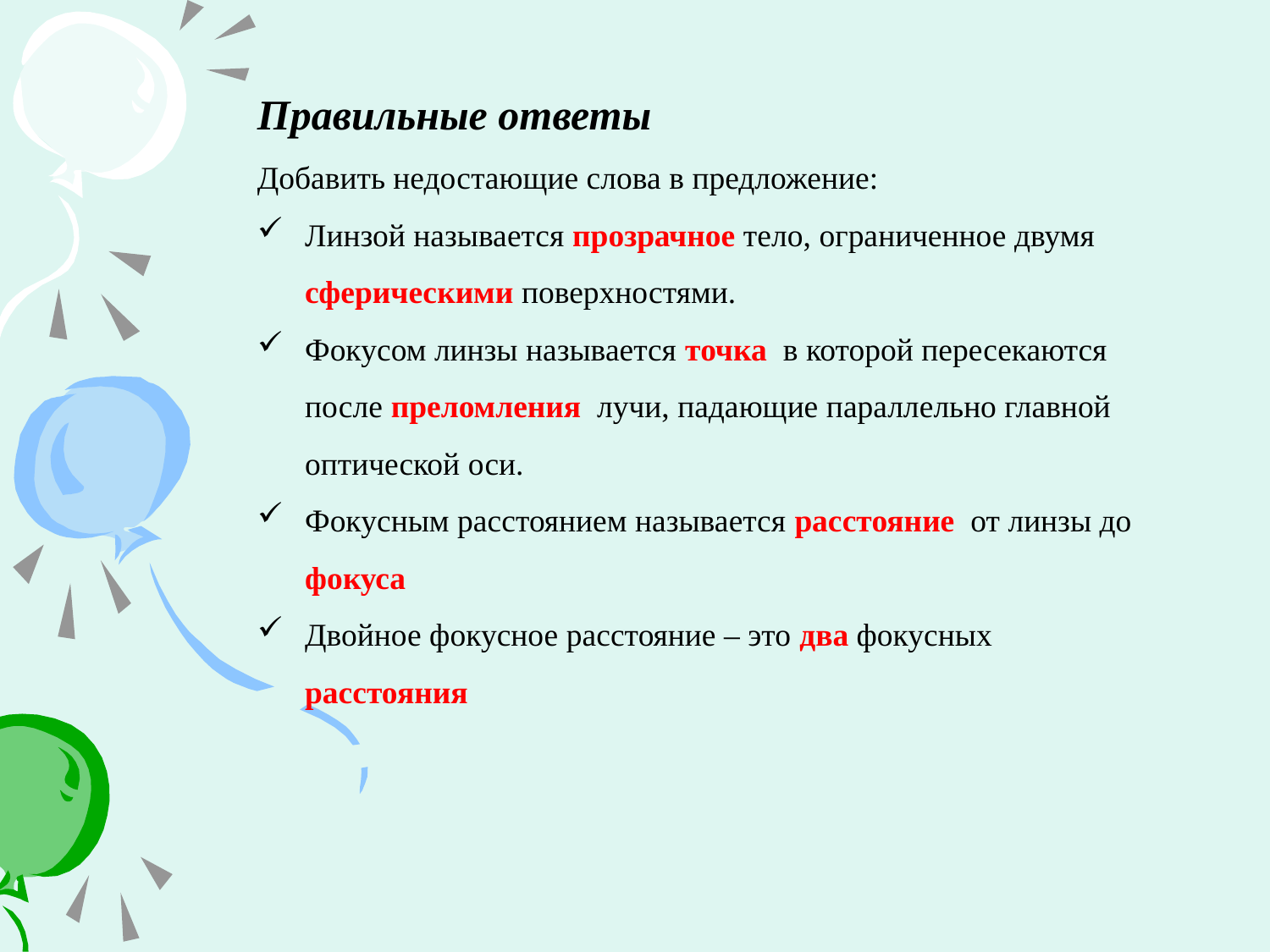

Правильные ответы
Добавить недостающие слова в предложение:
Линзой называется прозрачное тело, ограниченное двумя  сферическими поверхностями.
Фокусом линзы называется точка  в которой пересекаются после преломления  лучи, падающие параллельно главной оптической оси.
Фокусным расстоянием называется расстояние  от линзы до фокуса
Двойное фокусное расстояние – это два фокусных  расстояния